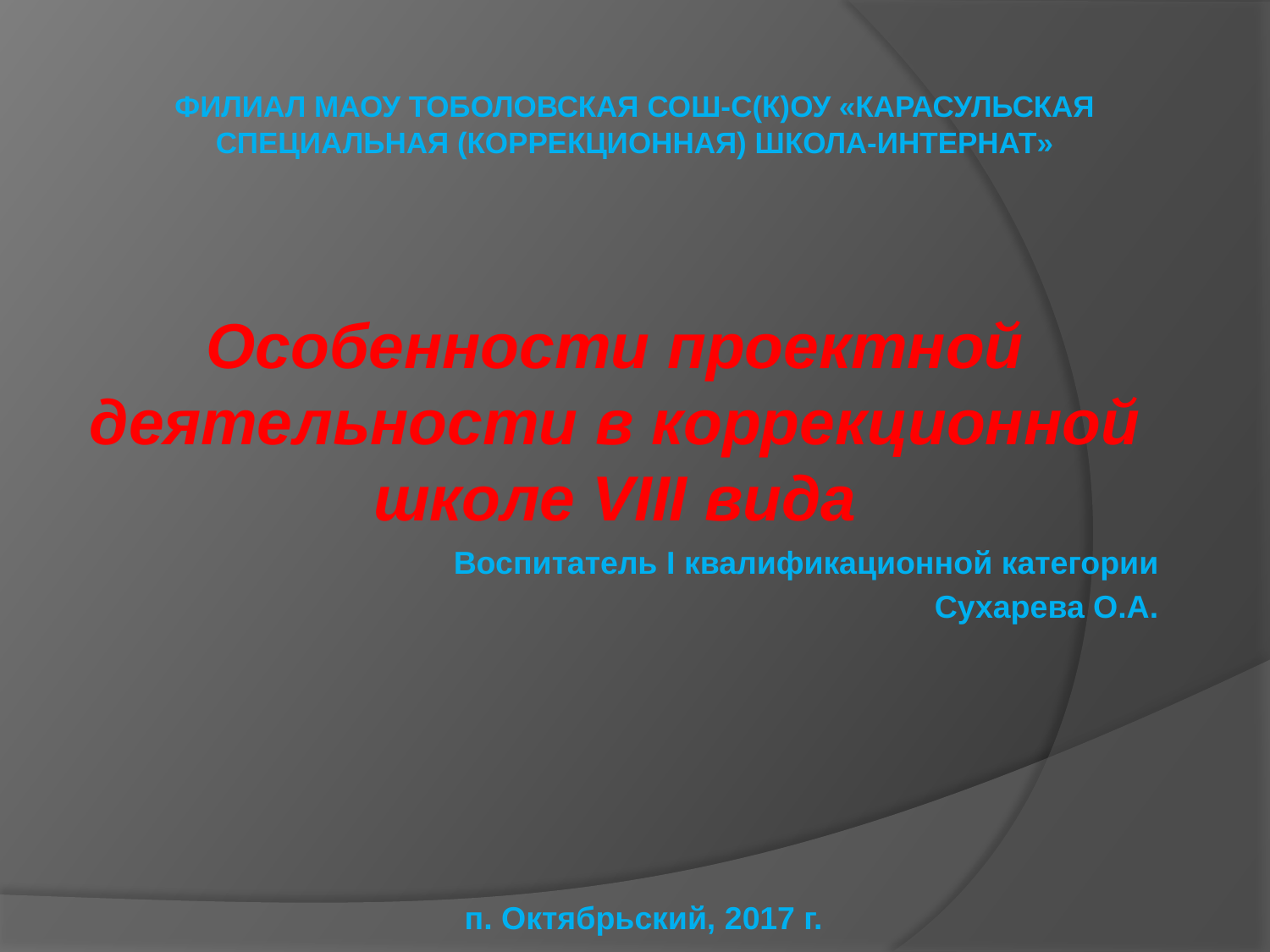

# Филиал МАОУ Тоболовская СОШ-С(К)ОУ «Карасульская специальная (коррекционная) школа-интернат»

Воспитатель I квалификационной категории
Сухарева О.А.

п. Октябрьский, 2017 г.
Особенности проектной деятельности в коррекционной школе VIII вида